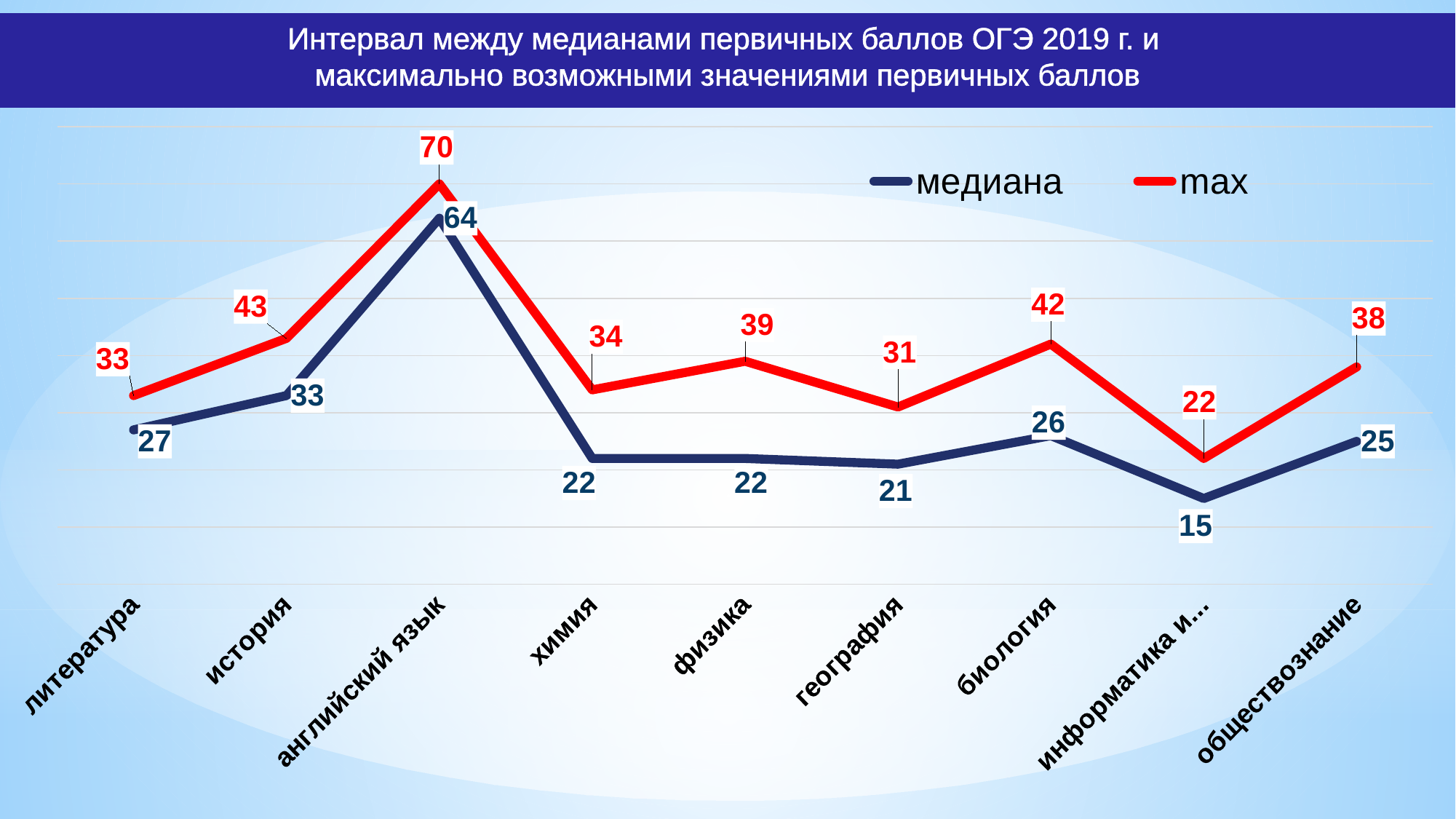

# Интервал между медианами первичных баллов ОГЭ 2019 г. и максимально возможными значениями первичных баллов

### Chart

| Category | медиана | max |
|---|---|---|
| литература | 27.0 | 33.0 |
| история | 33.0 | 43.0 |
| английский язык | 64.0 | 70.0 |
| химия | 22.0 | 34.0 |
| физика | 22.0 | 39.0 |
| география | 21.0 | 31.0 |
| биология | 26.0 | 42.0 |
| информатика и ИКТ | 15.0 | 22.0 |
| обществознание | 25.0 | 38.0 |